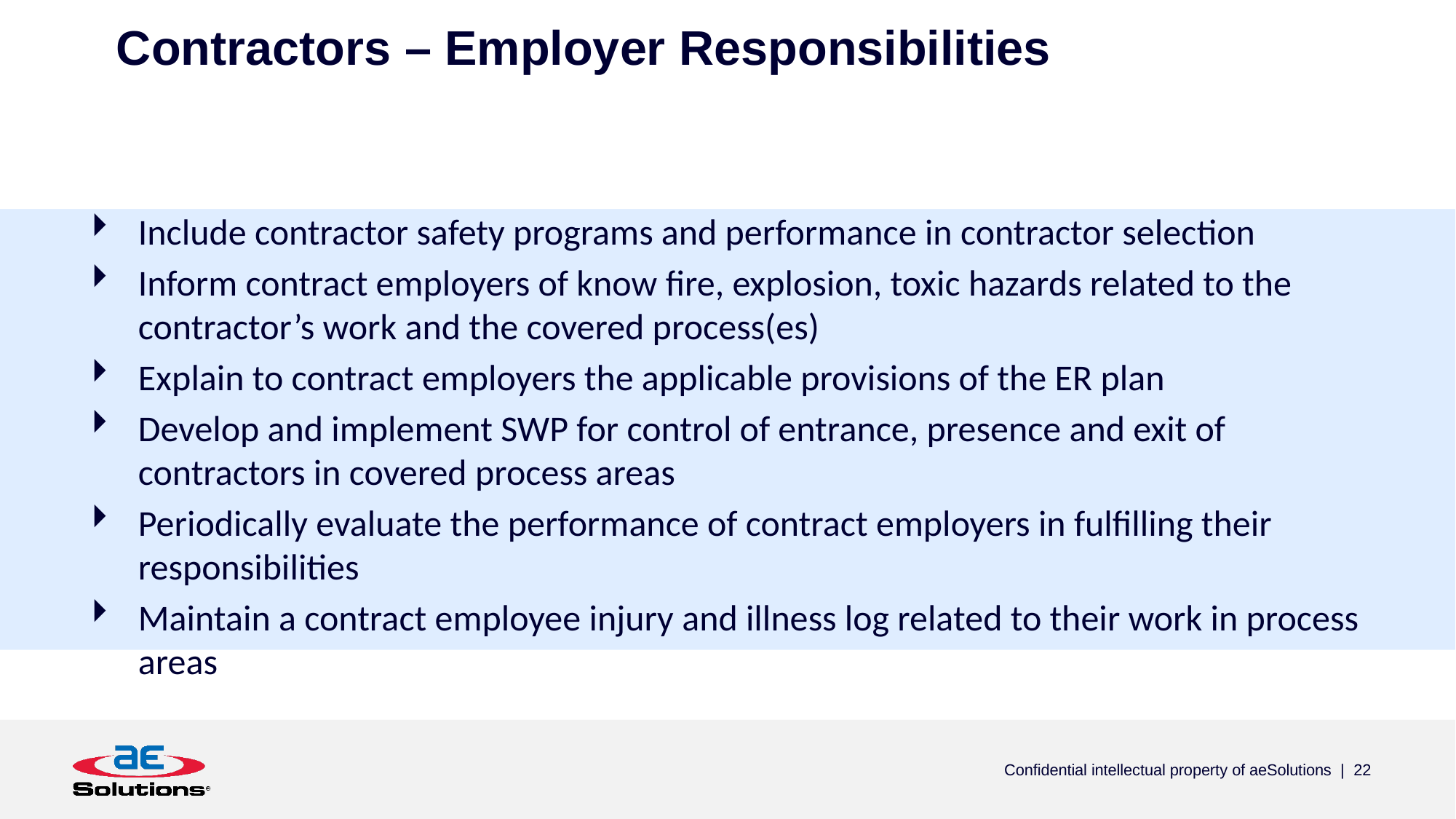

# Contractors – Employer Responsibilities
Include contractor safety programs and performance in contractor selection
Inform contract employers of know fire, explosion, toxic hazards related to the contractor’s work and the covered process(es)
Explain to contract employers the applicable provisions of the ER plan
Develop and implement SWP for control of entrance, presence and exit of contractors in covered process areas
Periodically evaluate the performance of contract employers in fulfilling their responsibilities
Maintain a contract employee injury and illness log related to their work in process areas